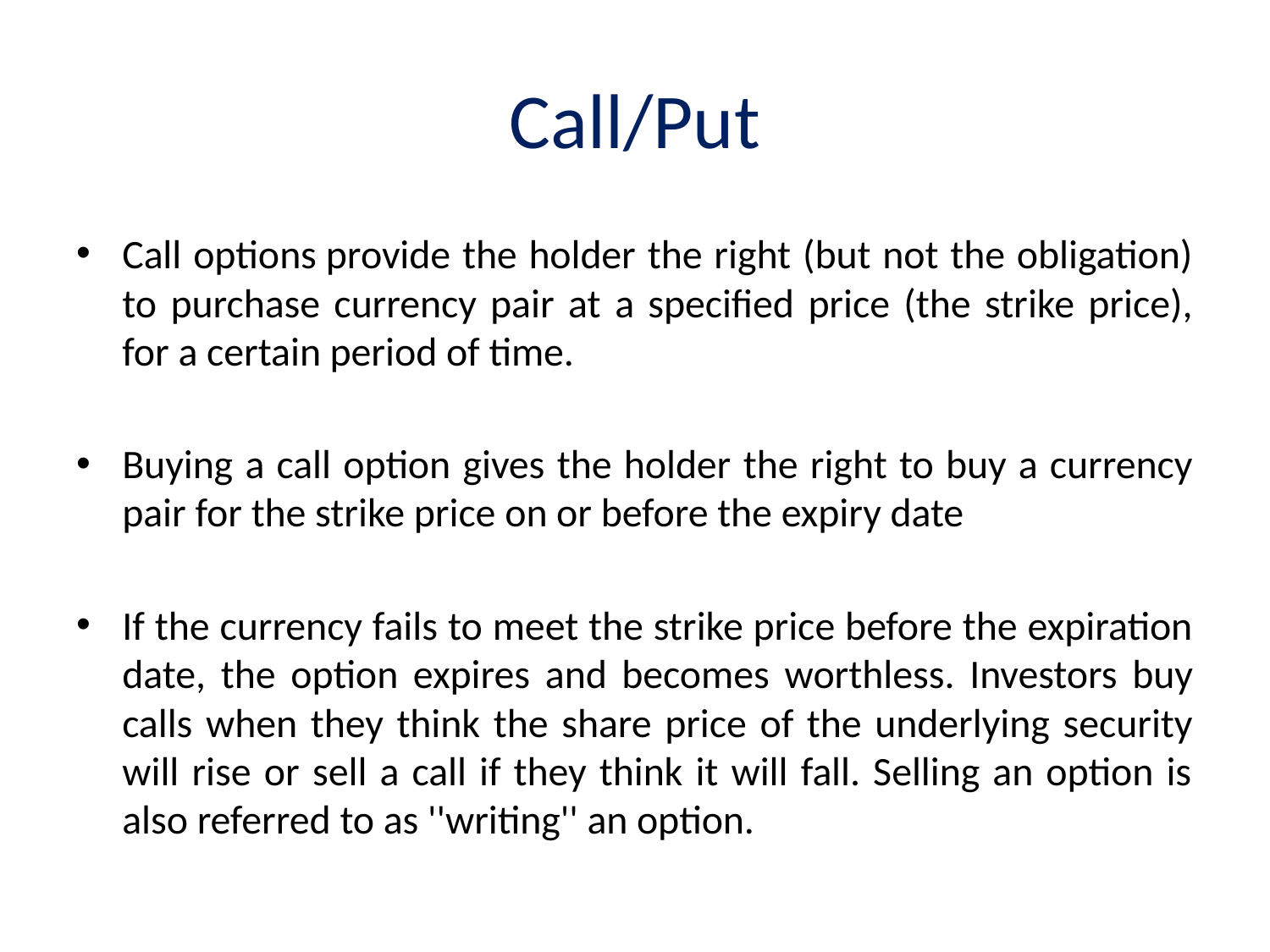

# Call/Put
Call options provide the holder the right (but not the obligation) to purchase currency pair at a specified price (the strike price), for a certain period of time.

Buying a call option gives the holder the right to buy a currency pair for the strike price on or before the expiry date

If the currency fails to meet the strike price before the expiration date, the option expires and becomes worthless. Investors buy calls when they think the share price of the underlying security will rise or sell a call if they think it will fall. Selling an option is also referred to as ''writing'' an option.